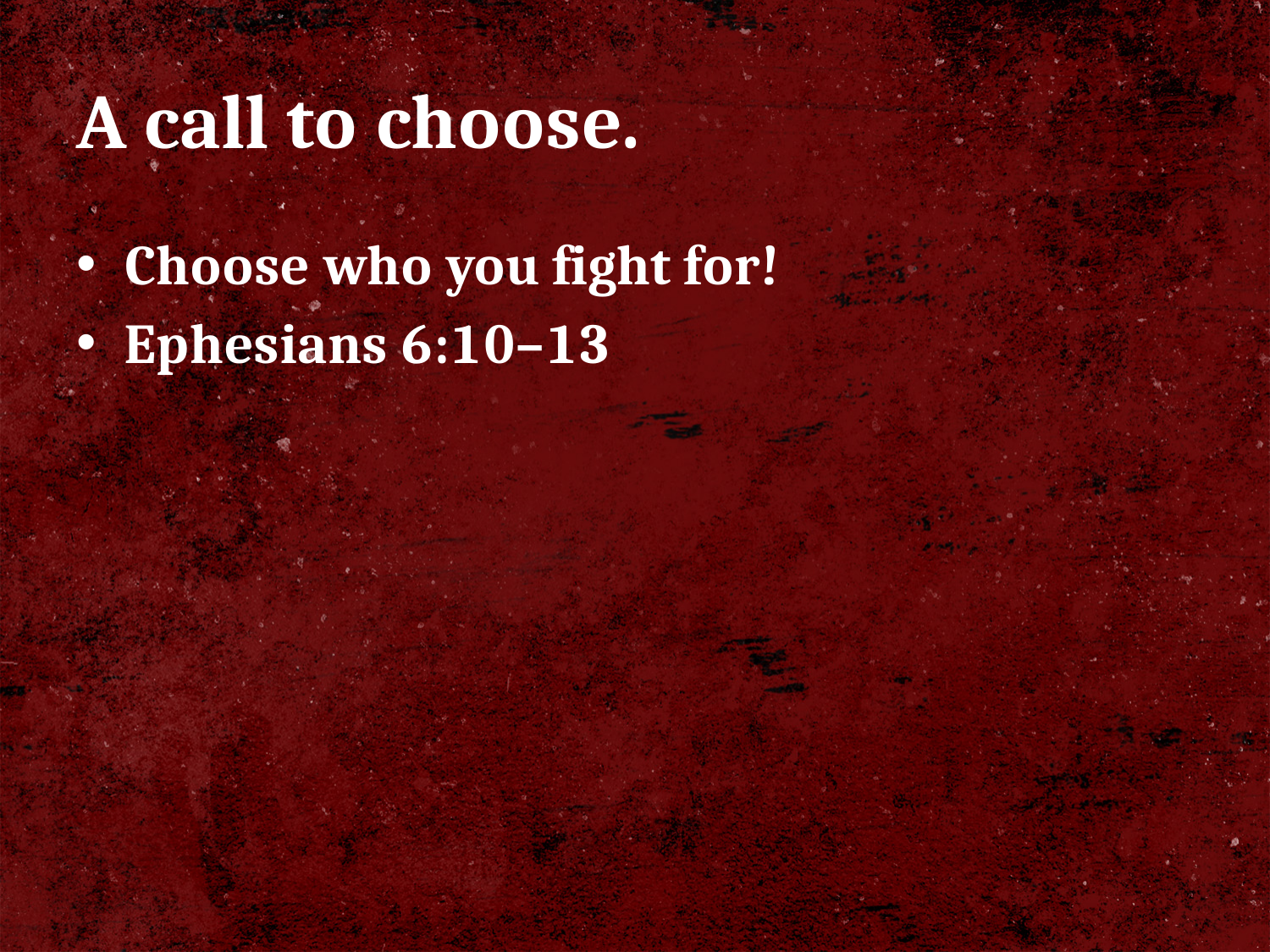

# A call to choose.
Choose who you fight for!
Ephesians 6:10–13